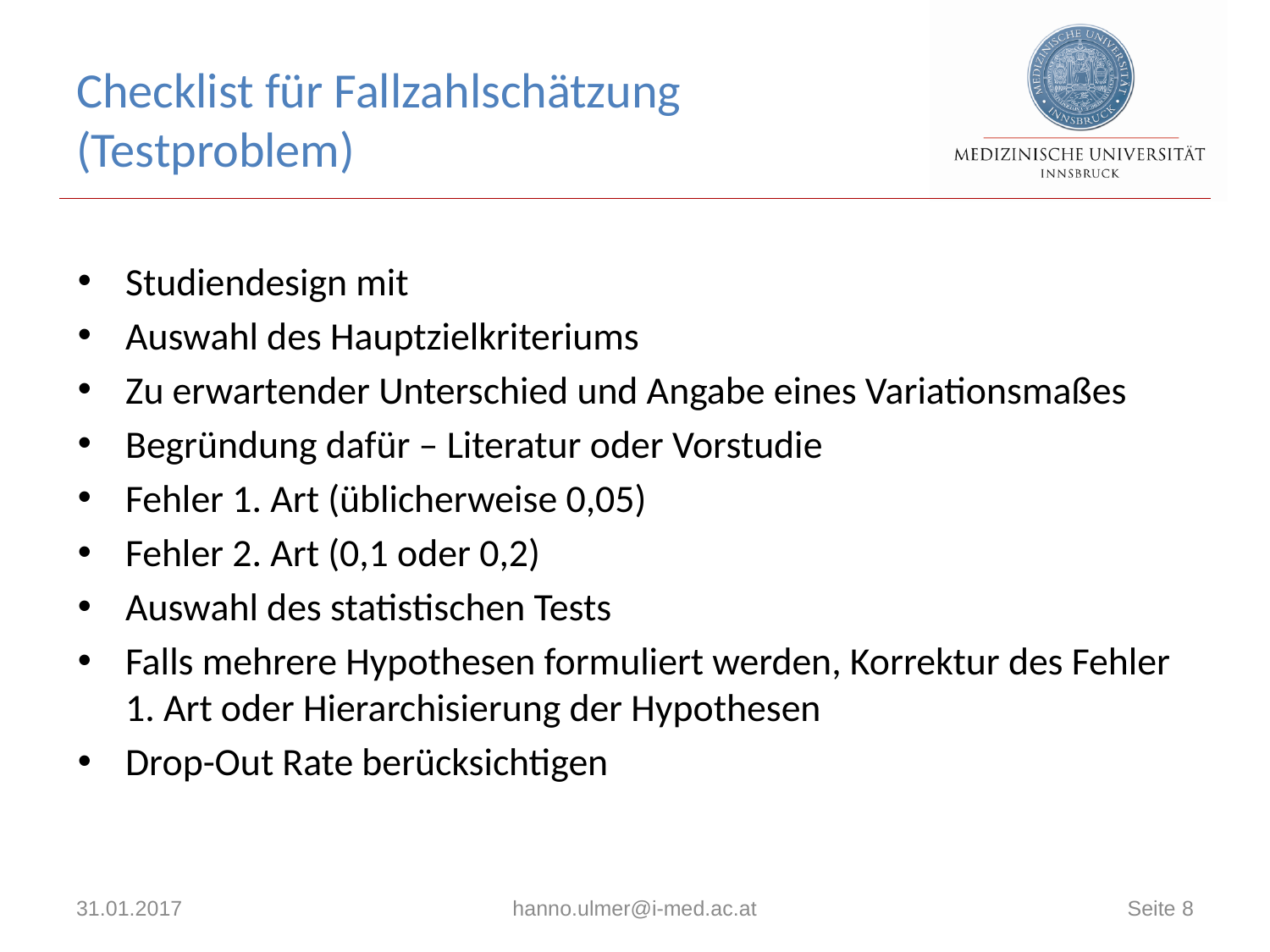

# Checklist für Fallzahlschätzung (Testproblem)

Studiendesign mit
Auswahl des Hauptzielkriteriums
Zu erwartender Unterschied und Angabe eines Variationsmaßes
Begründung dafür – Literatur oder Vorstudie
Fehler 1. Art (üblicherweise 0,05)
Fehler 2. Art (0,1 oder 0,2)
Auswahl des statistischen Tests
Falls mehrere Hypothesen formuliert werden, Korrektur des Fehler 1. Art oder Hierarchisierung der Hypothesen
Drop-Out Rate berücksichtigen

31.01.2017
hanno.ulmer@i-med.ac.at
Seite 8